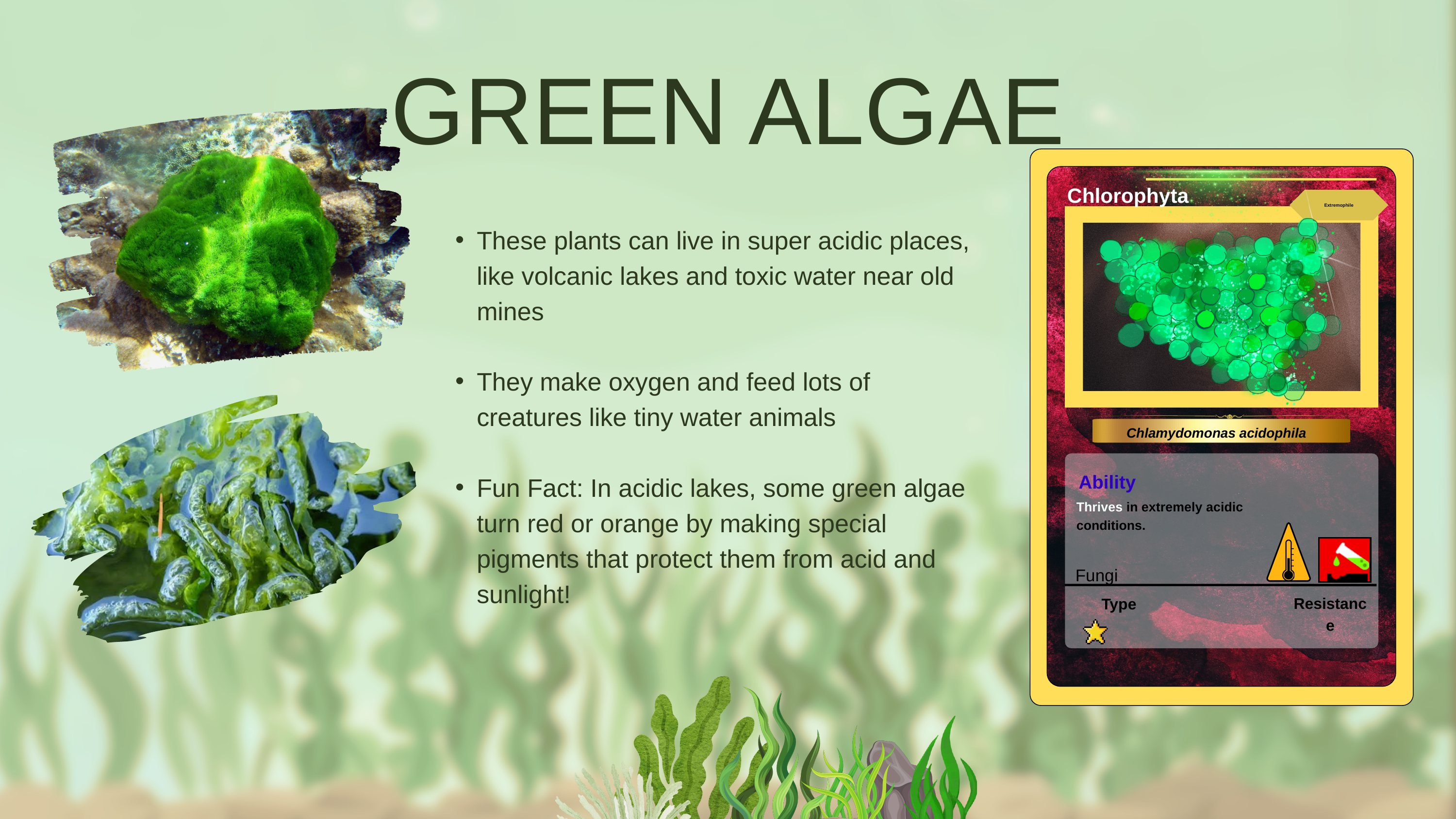

GREEN ALGAE

Chlorophyta

Extremophile

Chlamydomonas acidophila

Ability
Thrives in extremely acidic conditions.

Fungi

Type
Resistance

These plants can live in super acidic places, like volcanic lakes and toxic water near old mines

They make oxygen and feed lots of creatures like tiny water animals

Fun Fact: In acidic lakes, some green algae turn red or orange by making special pigments that protect them from acid and sunlight!